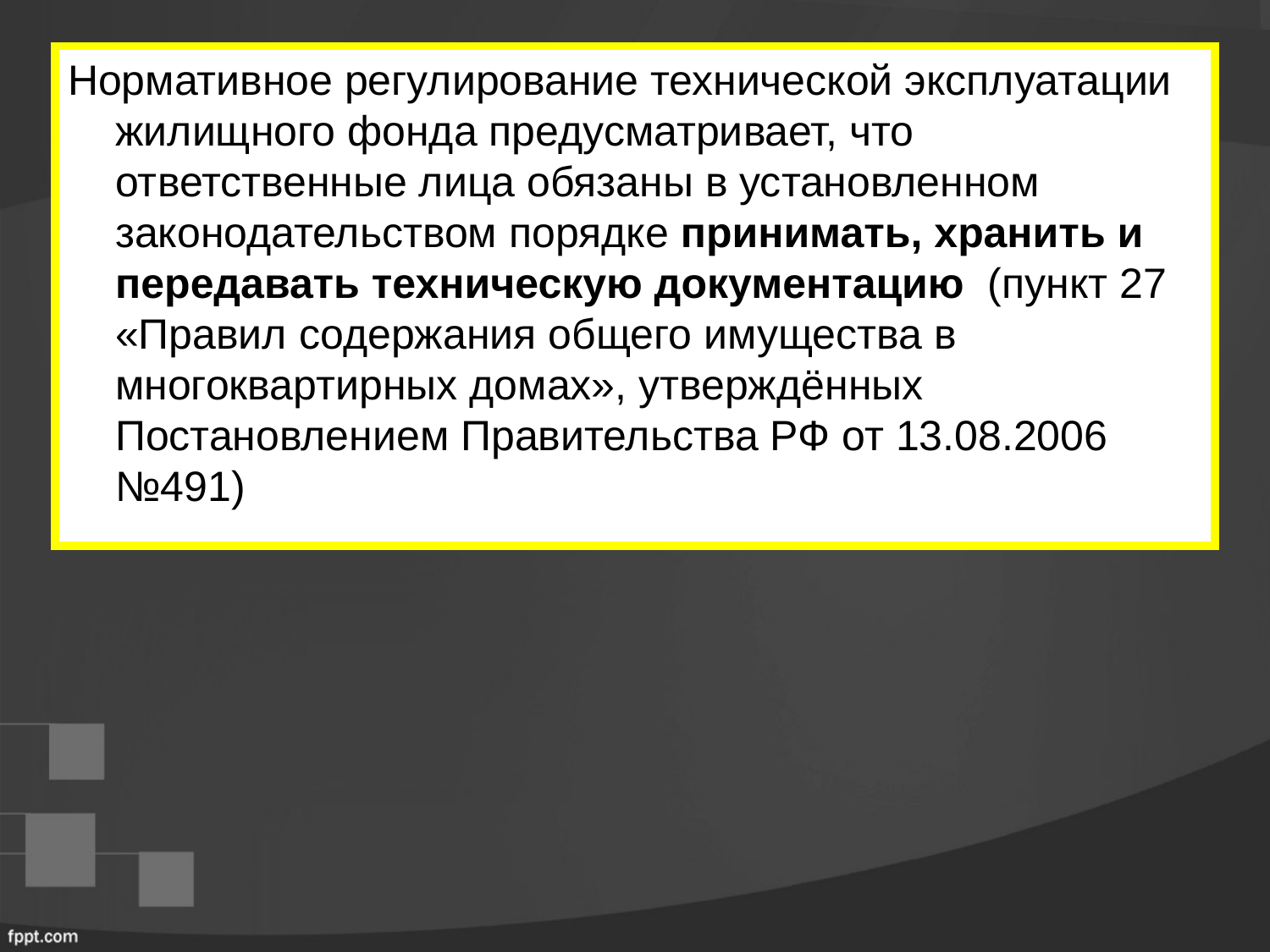

Нормативное регулирование технической эксплуатации жилищного фонда предусматривает, что ответственные лица обязаны в установленном законодательством порядке принимать, хранить и передавать техническую документацию  (пункт 27 «Правил содержания общего имущества в многоквартирных домах», утверждённых Постановлением Правительства РФ от 13.08.2006 №491)